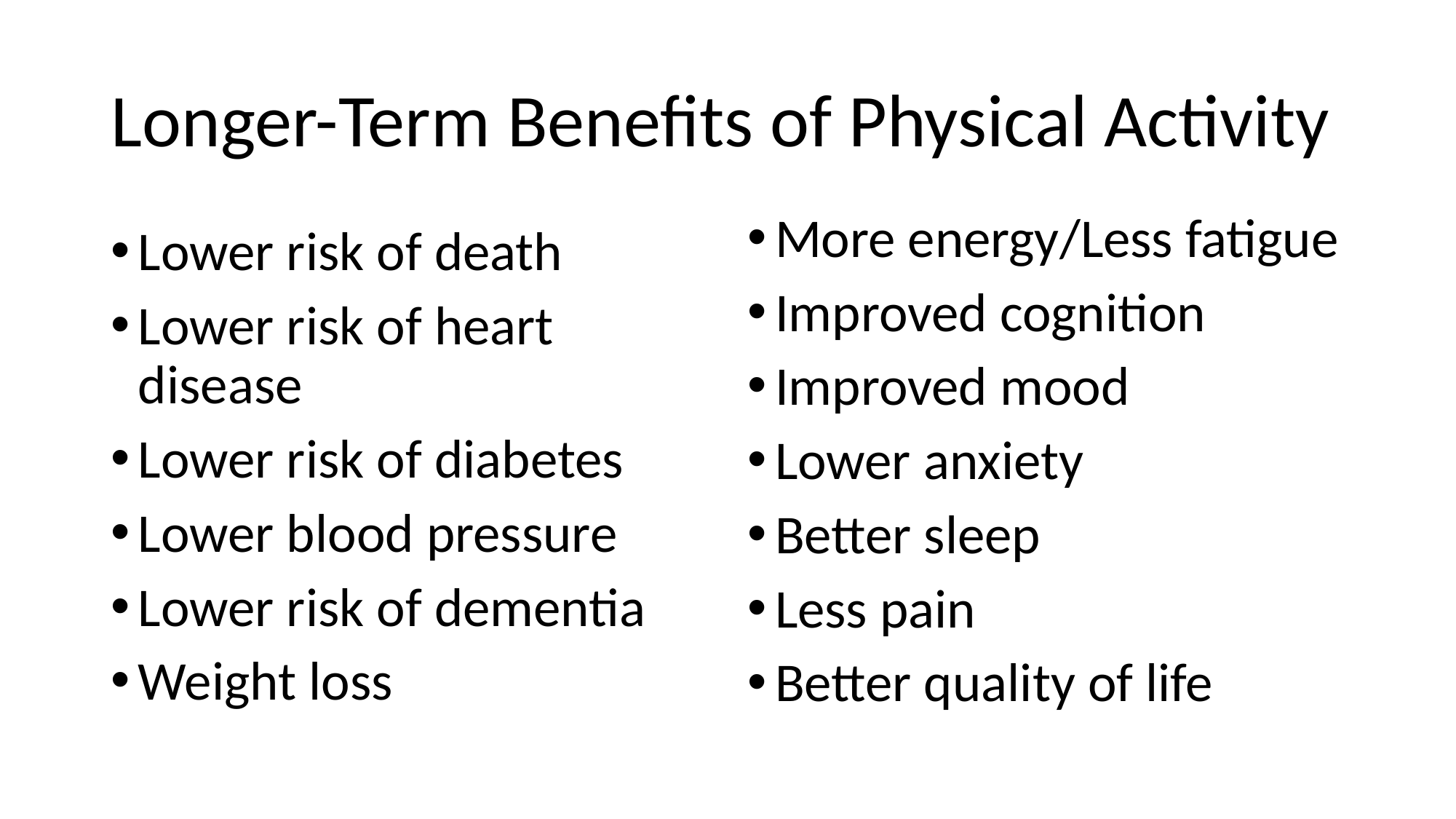

# Longer-Term Benefits of Physical Activity
More energy/Less fatigue
Improved cognition
Improved mood
Lower anxiety
Better sleep
Less pain
Better quality of life
Lower risk of death
Lower risk of heart disease
Lower risk of diabetes
Lower blood pressure
Lower risk of dementia
Weight loss